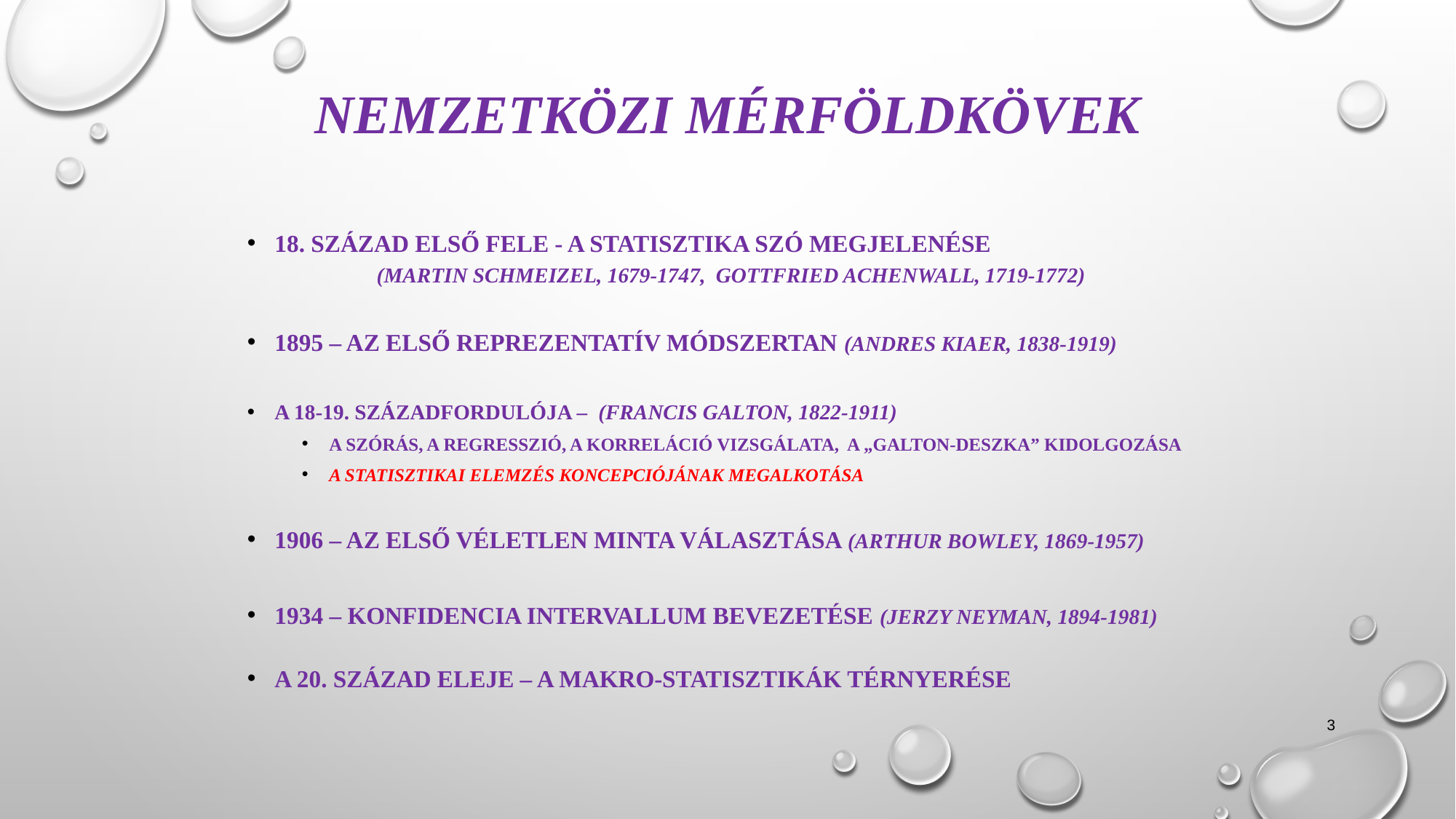

# Nemzetközi mérföldkövek

18. század első fele - a statisztika szó megjelenése                                                     (Martin Schmeizel, 1679-1747,  Gottfried Achenwall, 1719-1772)

1895 – az első reprezentatív módszertan (Andres Kiaer, 1838-1919)

A 18-19. századfordulója –  (Francis Galton, 1822-1911)
A szórás, a regresszió, a Korreláció vizsgálata,  a „Galton-deszka” kidolgozása
A statisztikai elemzés koncepciójának megalkotása

1906 – az első véletlen minta választása (Arthur Bowley, 1869-1957)

1934 – konfidencia intervallum bevezetése (Jerzy Neyman, 1894-1981)
A 20. század eleje – a makro-statisztikák térnyerése

3